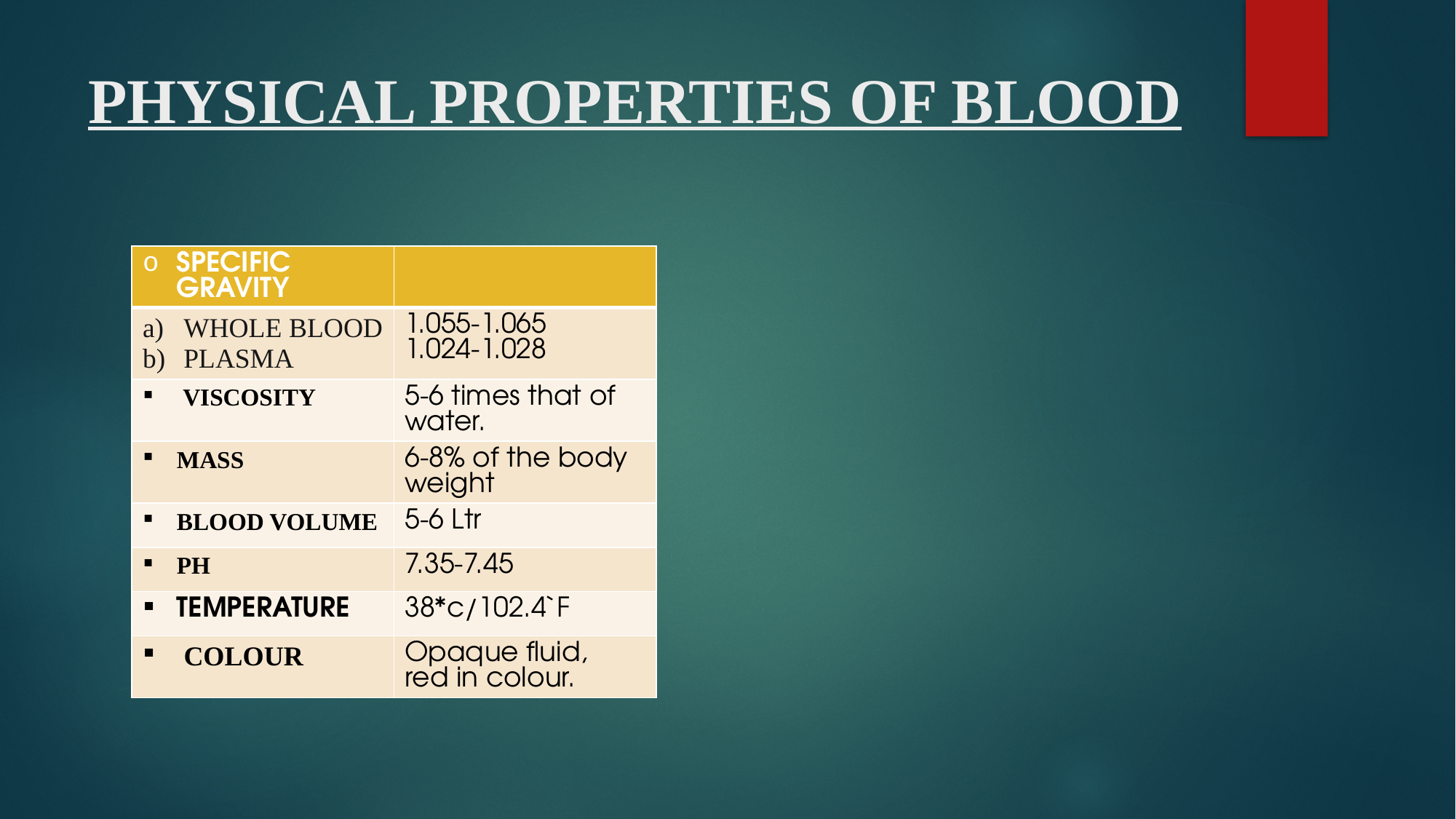

# PHYSICAL PROPERTIES OF BLOOD
| SPECIFIC GRAVITY |  |
| --- | --- |
| WHOLE BLOOD PLASMA | 1.055-1.065 1.024-1.028 |
| VISCOSITY | 5-6 times that of water. |
| MASS | 6-8% of the body weight |
| BLOOD VOLUME | 5-6 Ltr |
| PH | 7.35-7.45 |
| TEMPERATURE | 38\*c/102.4`F |
| COLOUR | Opaque fluid, red in colour. |